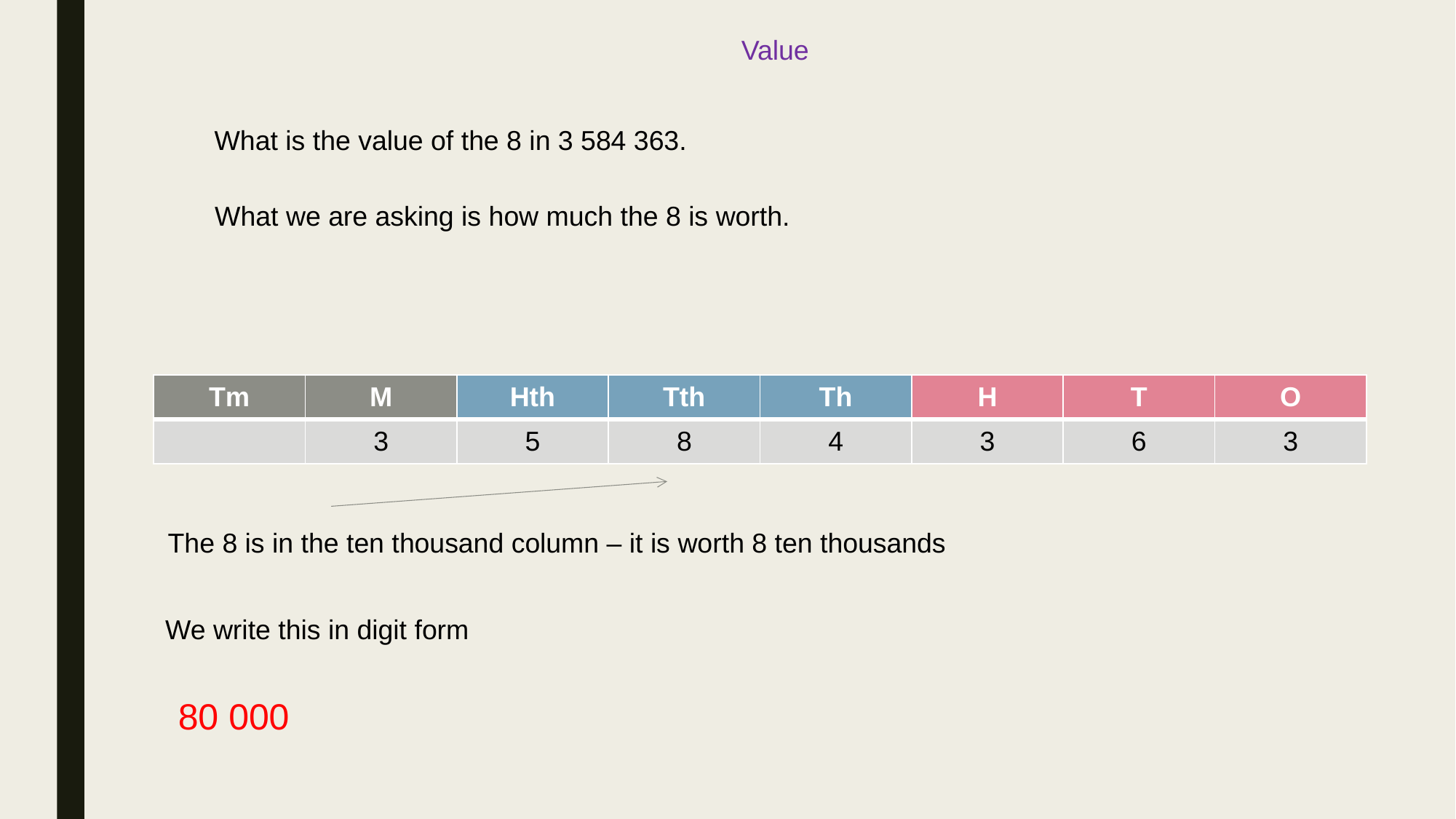

Value
What is the value of the 8 in 3 584 363.
What we are asking is how much the 8 is worth.
| Tm | M | Hth | Tth | Th | H | T | O |
| --- | --- | --- | --- | --- | --- | --- | --- |
|  | 3 | 5 | 8 | 4 | 3 | 6 | 3 |
The 8 is in the ten thousand column – it is worth 8 ten thousands
We write this in digit form
80 000